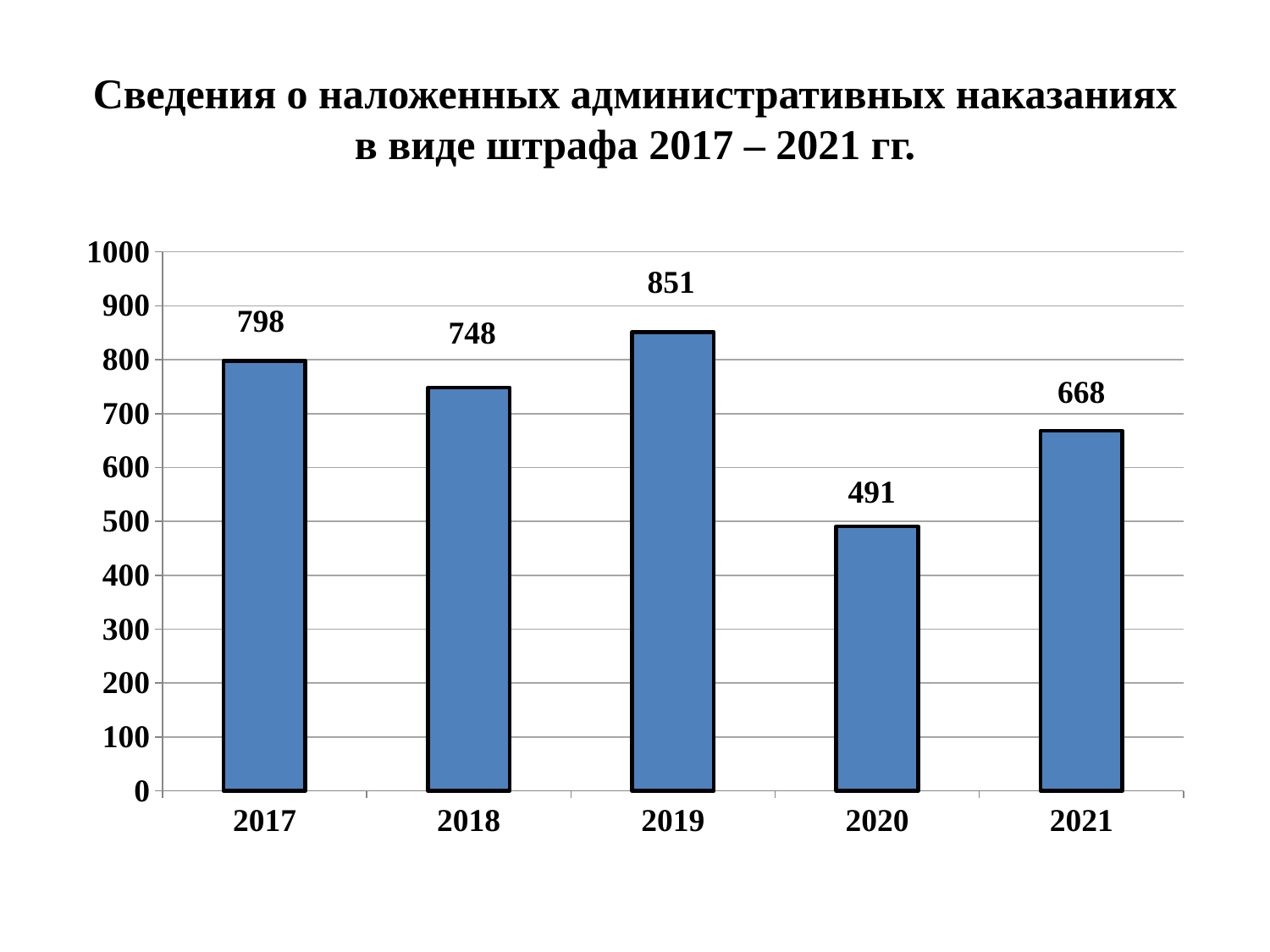

# Сведения о наложенных административных наказаниях в виде штрафа 2017 – 2021 гг.

### Chart

| Category | Штрафы |
|---|---|
| 2017 | 798.0 |
| 2018 | 748.0 |
| 2019 | 851.0 |
| 2020 | 491.0 |
| 2021 | 668.0 |